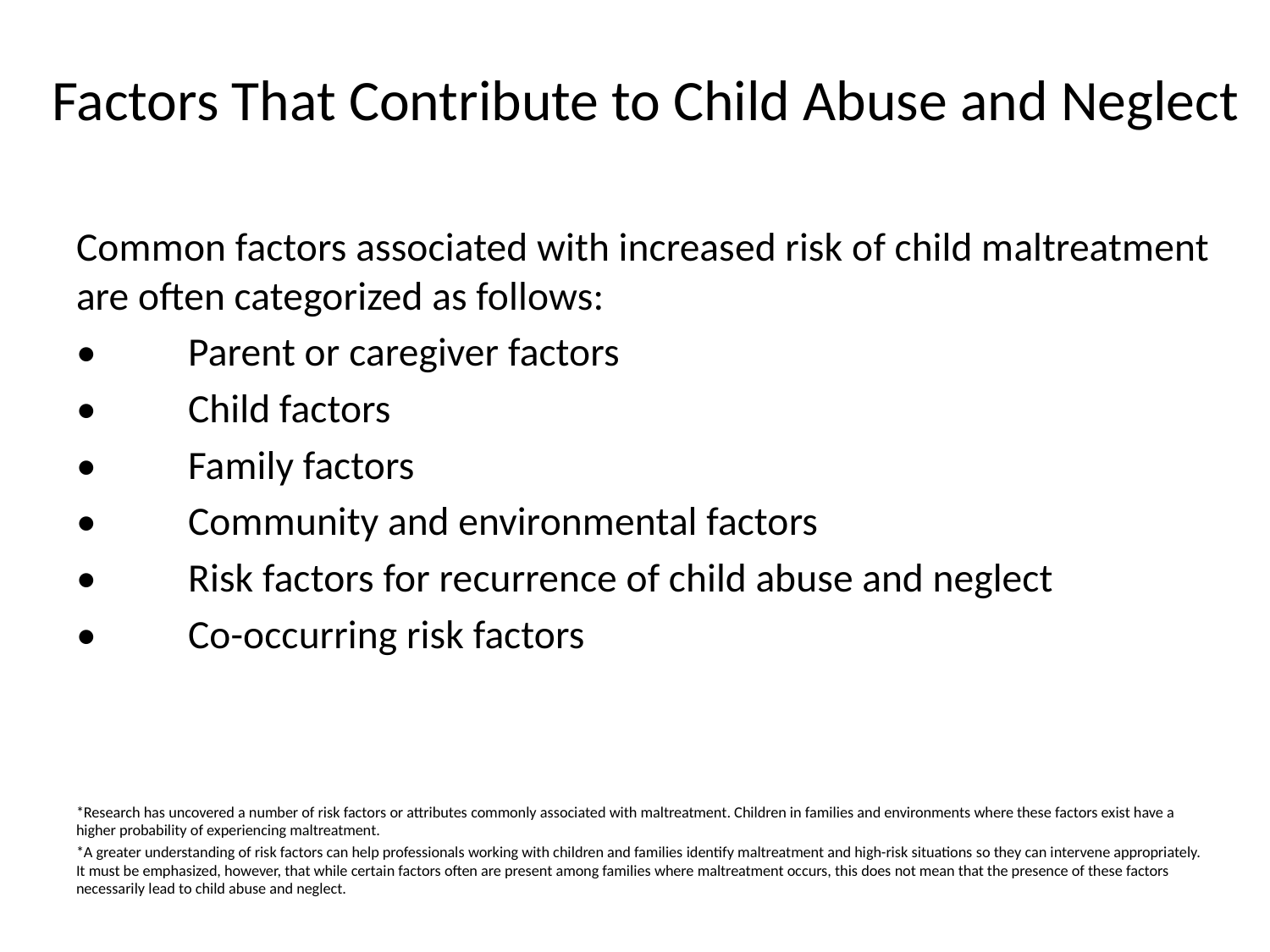

# Factors That Contribute to Child Abuse and Neglect

Common factors associated with increased risk of child maltreatment are often categorized as follows:
•	Parent or caregiver factors
•	Child factors
•	Family factors
•	Community and environmental factors
•	Risk factors for recurrence of child abuse and neglect
•	Co-occurring risk factors

*Research has uncovered a number of risk factors or attributes commonly associated with maltreatment. Children in families and environments where these factors exist have a higher probability of experiencing maltreatment.
*A greater understanding of risk factors can help professionals working with children and families identify maltreatment and high-risk situations so they can intervene appropriately. It must be emphasized, however, that while certain factors often are present among families where maltreatment occurs, this does not mean that the presence of these factors necessarily lead to child abuse and neglect.